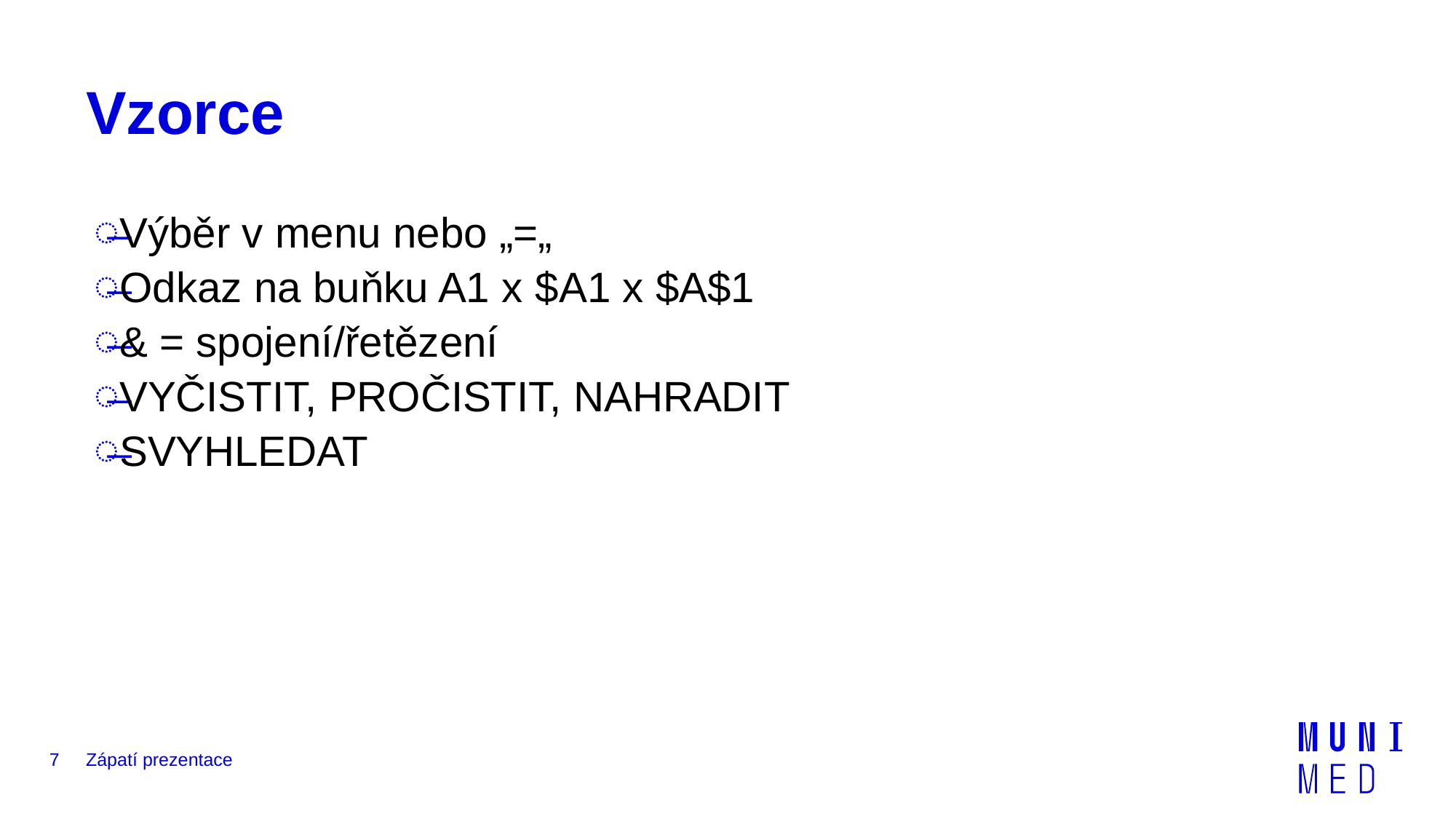

# Vzorce
Výběr v menu nebo „=„
Odkaz na buňku A1 x $A1 x $A$1
& = spojení/řetězení
VYČISTIT, PROČISTIT, NAHRADIT
SVYHLEDAT

7
Zápatí prezentace